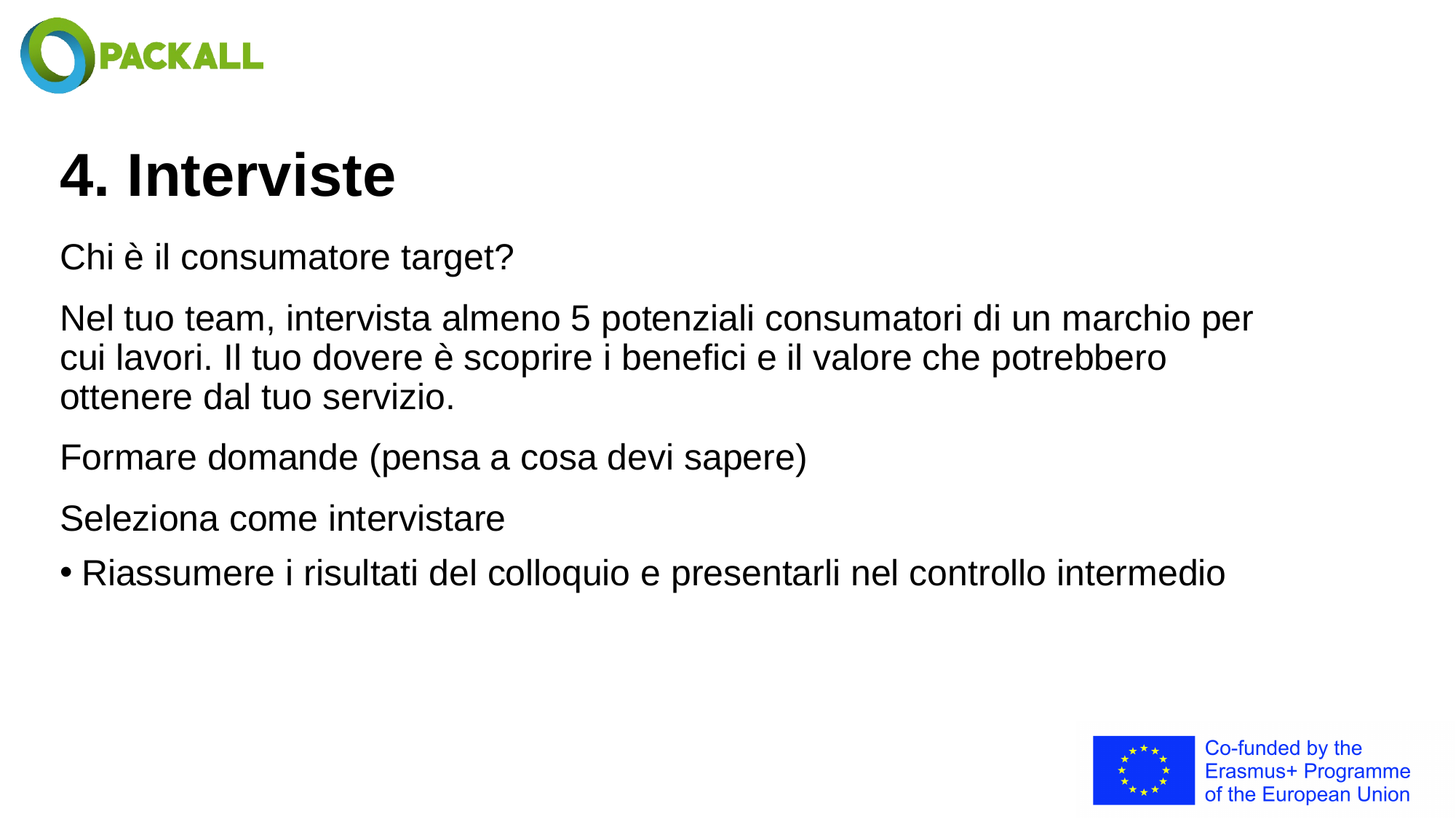

# 4. Interviste
Chi è il consumatore target?
Nel tuo team, intervista almeno 5 potenziali consumatori di un marchio per cui lavori. Il tuo dovere è scoprire i benefici e il valore che potrebbero ottenere dal tuo servizio.
Formare domande (pensa a cosa devi sapere)
Seleziona come intervistare
Riassumere i risultati del colloquio e presentarli nel controllo intermedio